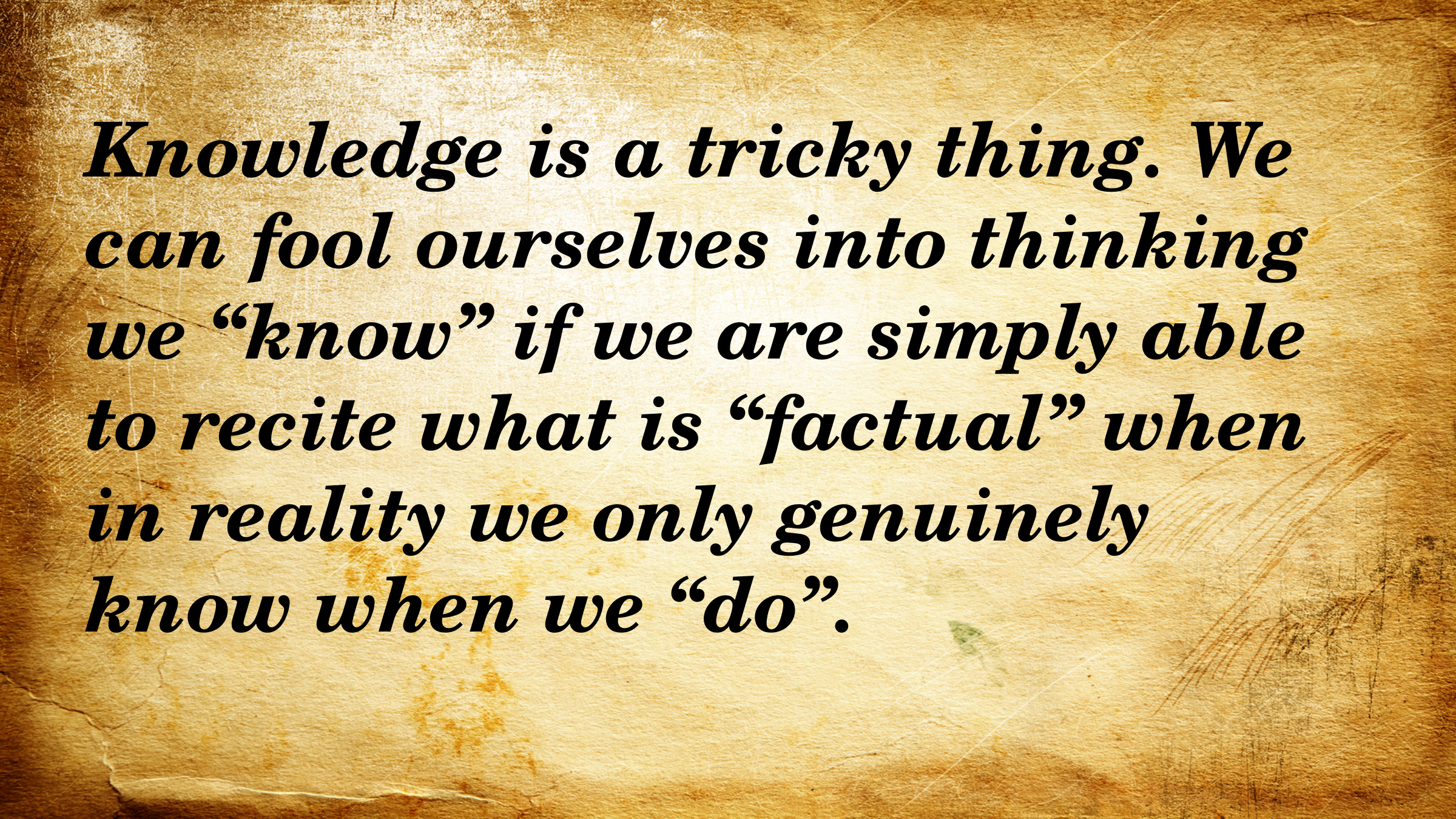

Knowledge is a tricky thing. We can fool ourselves into thinking we “know” if we are simply able to recite what is “factual” when in reality we only genuinely know when we “do”.